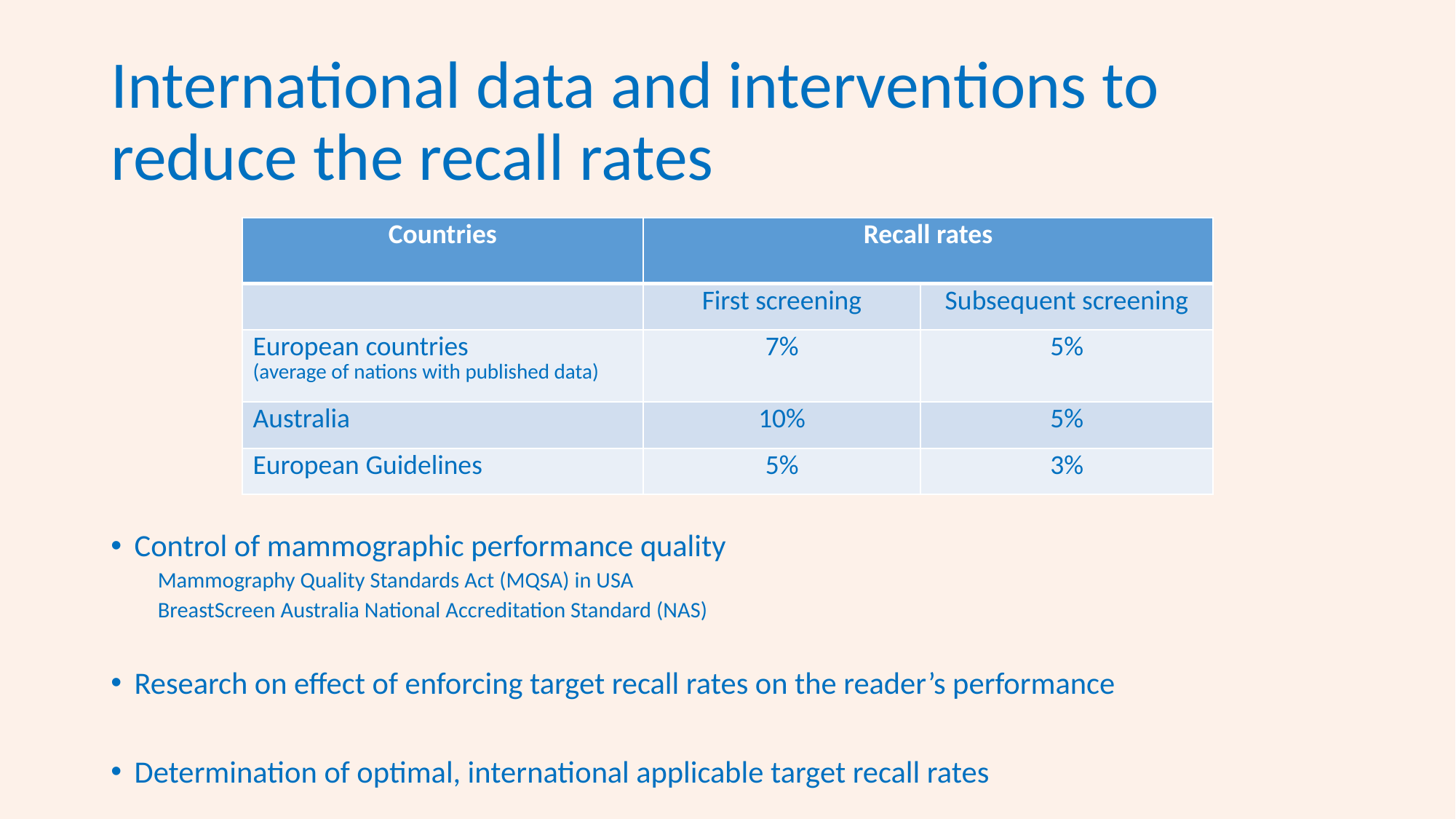

# International data and interventions to reduce the recall rates
| Countries | Recall rates |  |
| --- | --- | --- |
|  | First screening | Subsequent screening |
| European countries (average of nations with published data) | 7% | 5% |
| Australia | 10% | 5% |
| European Guidelines | 5% | 3% |

Control of mammographic performance quality
Mammography Quality Standards Act (MQSA) in USA
BreastScreen Australia National Accreditation Standard (NAS)

Research on effect of enforcing target recall rates on the reader’s performance

Determination of optimal, international applicable target recall rates